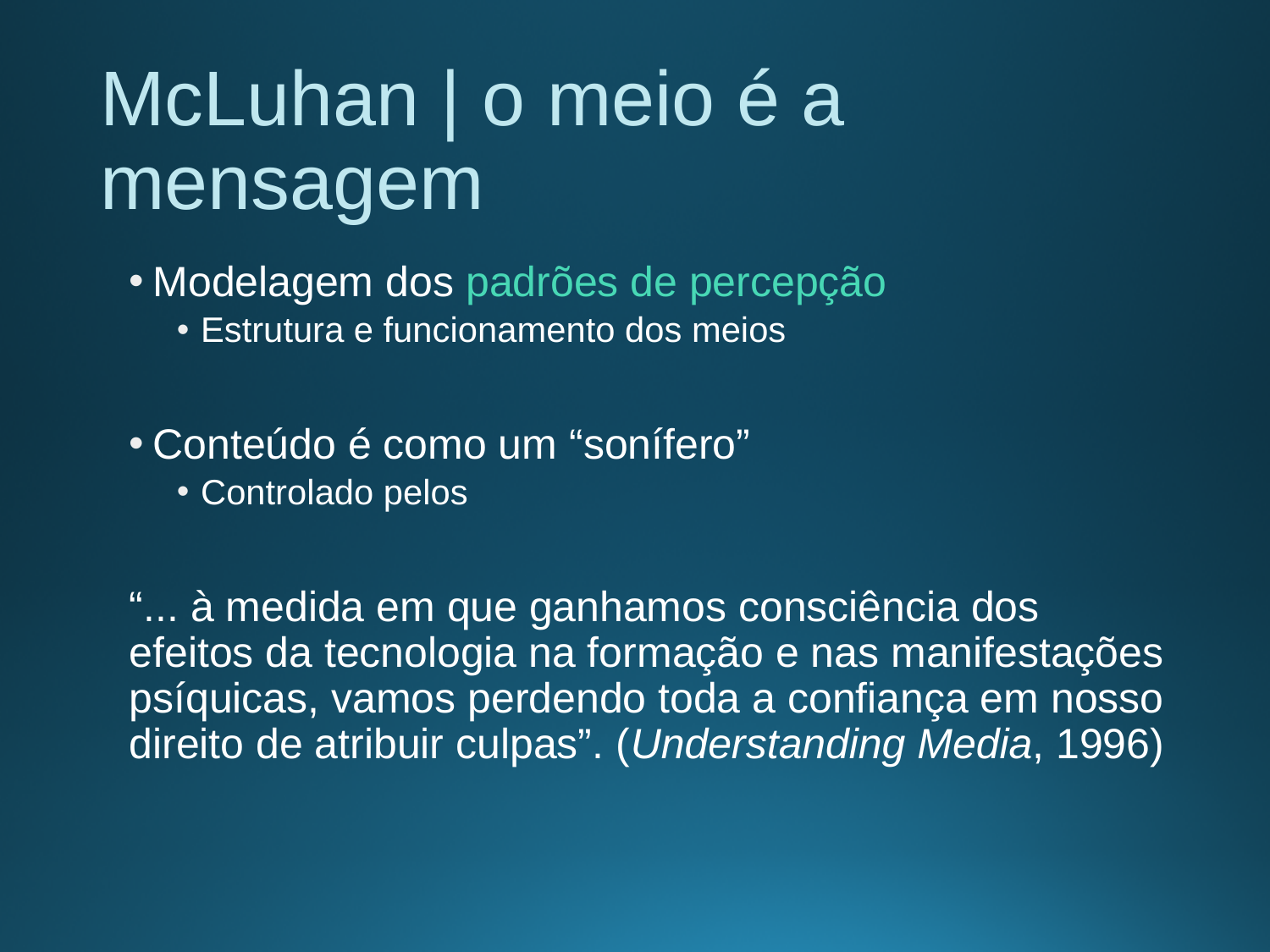

# McLuhan | o meio é a mensagem
Modelagem dos padrões de percepção
Estrutura e funcionamento dos meios

Conteúdo é como um “sonífero”
Controlado pelos

“... à medida em que ganhamos consciência dos efeitos da tecnologia na formação e nas manifestações psíquicas, vamos perdendo toda a confiança em nosso direito de atribuir culpas”. (Understanding Media, 1996)